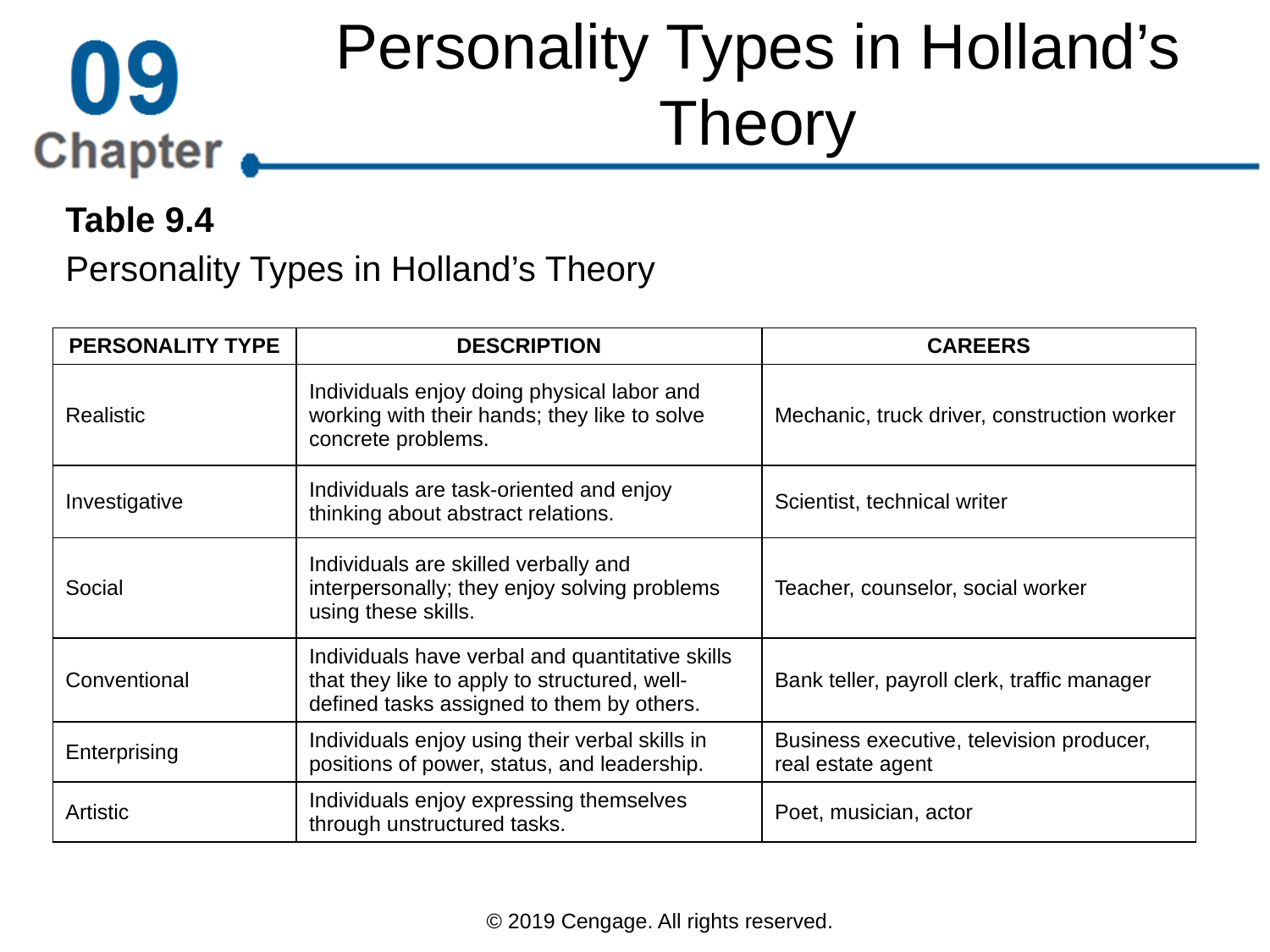

# Personality Types in Holland’s Theory
Table 9.4
Personality Types in Holland’s Theory
| PERSONALITY TYPE | DESCRIPTION | CAREERS |
| --- | --- | --- |
| Realistic | Individuals enjoy doing physical labor and working with their hands; they like to solve concrete problems. | Mechanic, truck driver, construction worker |
| Investigative | Individuals are task-oriented and enjoy thinking about abstract relations. | Scientist, technical writer |
| Social | Individuals are skilled verbally and interpersonally; they enjoy solving problems using these skills. | Teacher, counselor, social worker |
| Conventional | Individuals have verbal and quantitative skills that they like to apply to structured, well-defined tasks assigned to them by others. | Bank teller, payroll clerk, traffic manager |
| Enterprising | Individuals enjoy using their verbal skills in positions of power, status, and leadership. | Business executive, television producer, real estate agent |
| Artistic | Individuals enjoy expressing themselves through unstructured tasks. | Poet, musician, actor |